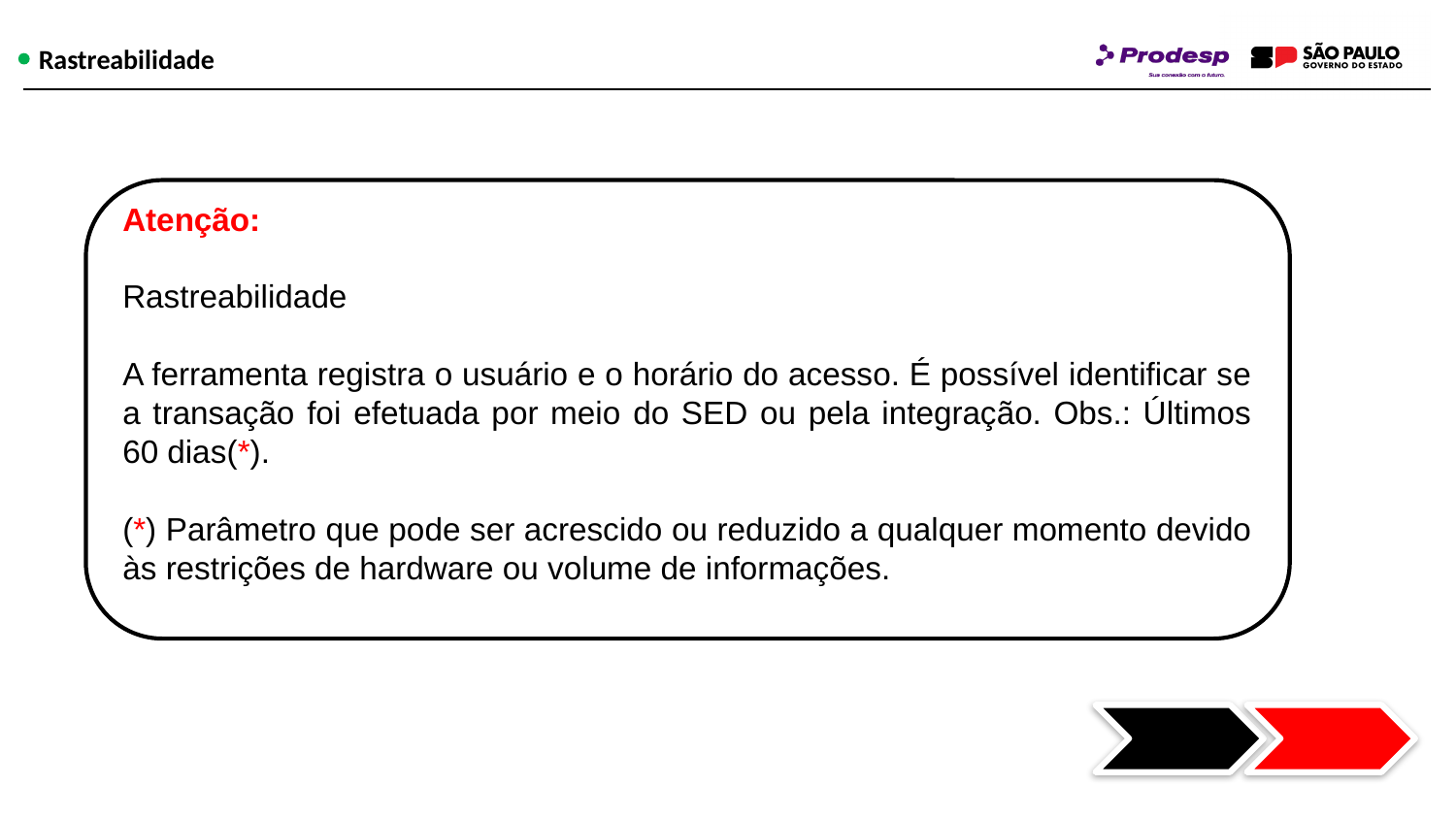

Rastreabilidade

Atenção:

Rastreabilidade

A ferramenta registra o usuário e o horário do acesso. É possível identificar se a transação foi efetuada por meio do SED ou pela integração. Obs.: Últimos 60 dias(*).

(*) Parâmetro que pode ser acrescido ou reduzido a qualquer momento devido às restrições de hardware ou volume de informações.